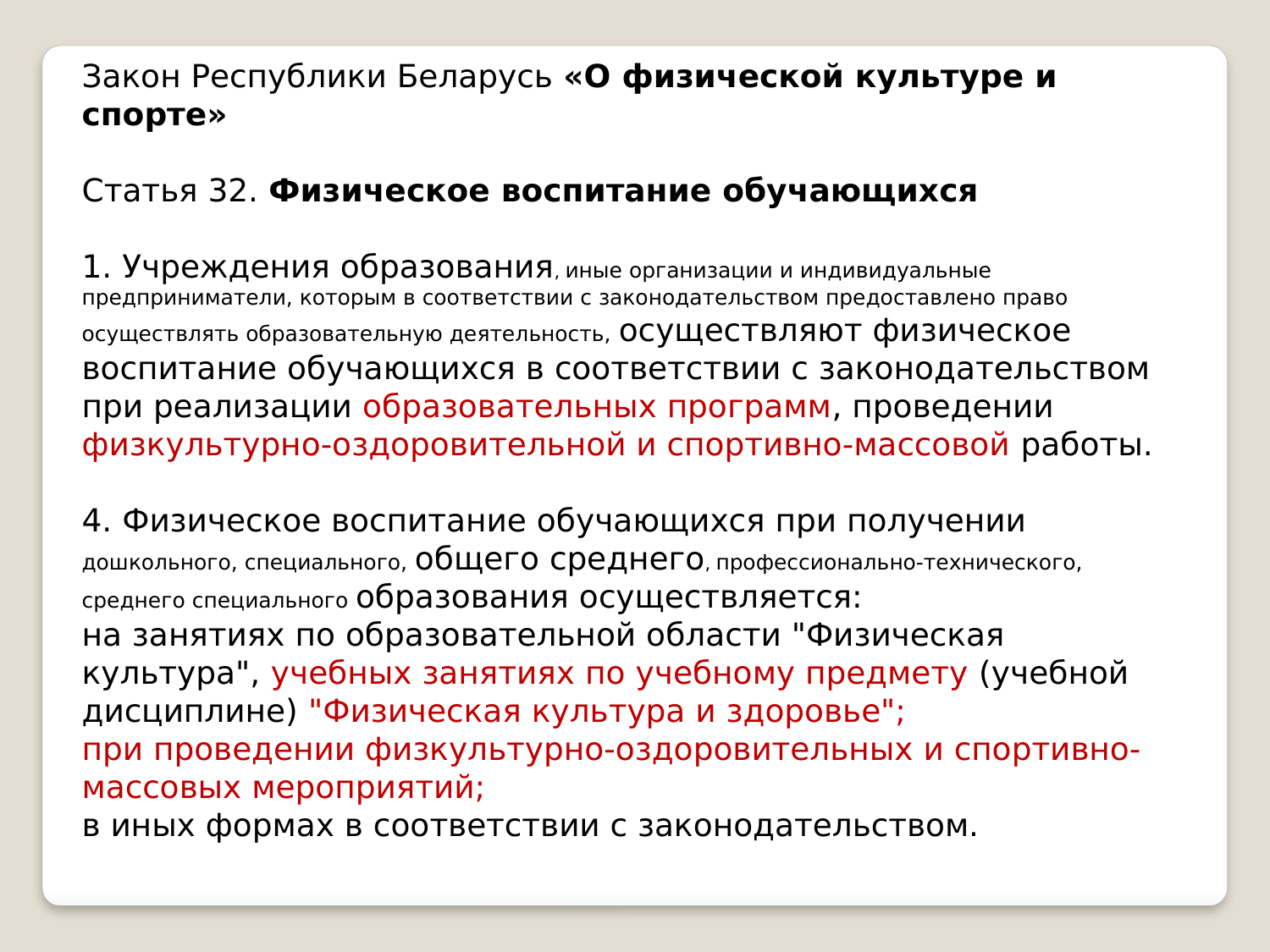

Закон Республики Беларусь «О физической культуре и спорте»

Статья 32. Физическое воспитание обучающихся

1. Учреждения образования, иные организации и индивидуальные предприниматели, которым в соответствии с законодательством предоставлено право осуществлять образовательную деятельность, осуществляют физическое воспитание обучающихся в соответствии с законодательством при реализации образовательных программ, проведении физкультурно-оздоровительной и спортивно-массовой работы.

4. Физическое воспитание обучающихся при получении дошкольного, специального, общего среднего, профессионально-технического, среднего специального образования осуществляется:
на занятиях по образовательной области "Физическая культура", учебных занятиях по учебному предмету (учебной дисциплине) "Физическая культура и здоровье";
при проведении физкультурно-оздоровительных и спортивно-массовых мероприятий;
в иных формах в соответствии с законодательством.